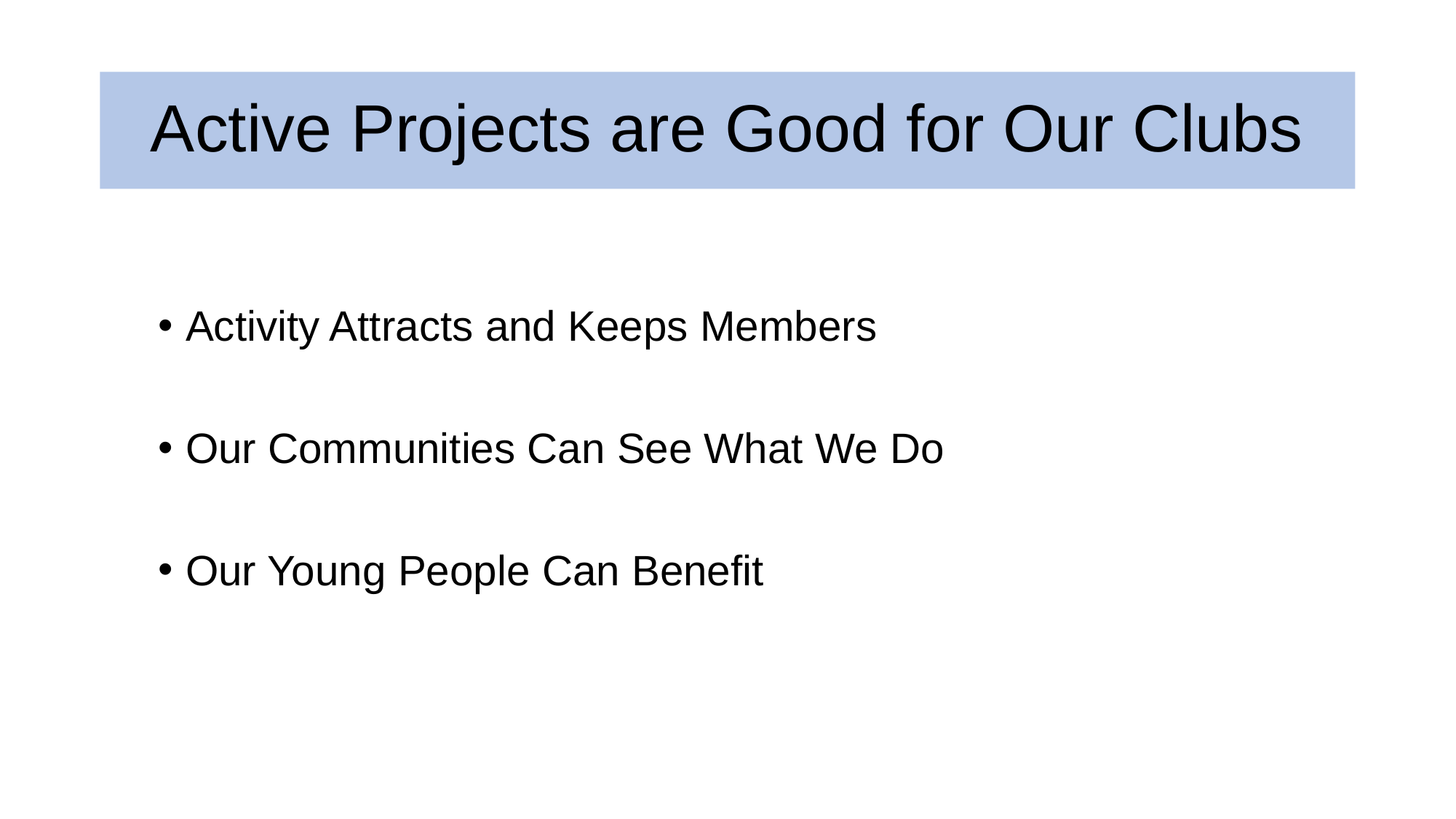

# Active Projects are Good for Our Clubs
Activity Attracts and Keeps Members

Our Communities Can See What We Do

Our Young People Can Benefit